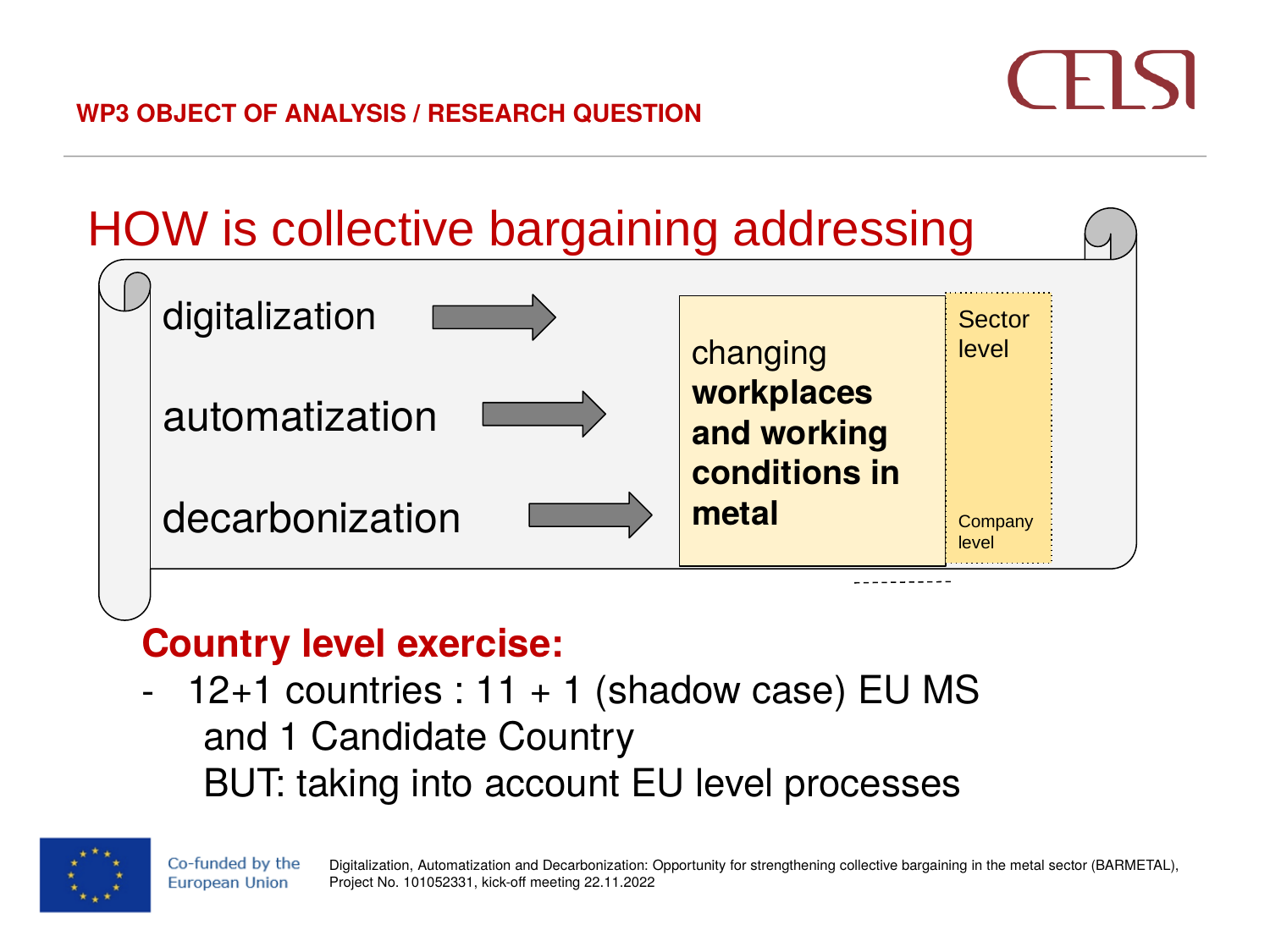

WP3 OBJECT OF ANALYSIS / RESEARCH QUESTION
 HOW is collective bargaining addressing

Country level exercise:
12+1 countries : 11 + 1 (shadow case) EU MS
and 1 Candidate Country
BUT: taking into account EU level processes

digitalization

automatization

decarbonization
Sector level

Company
level

changing workplaces and working conditions in metal